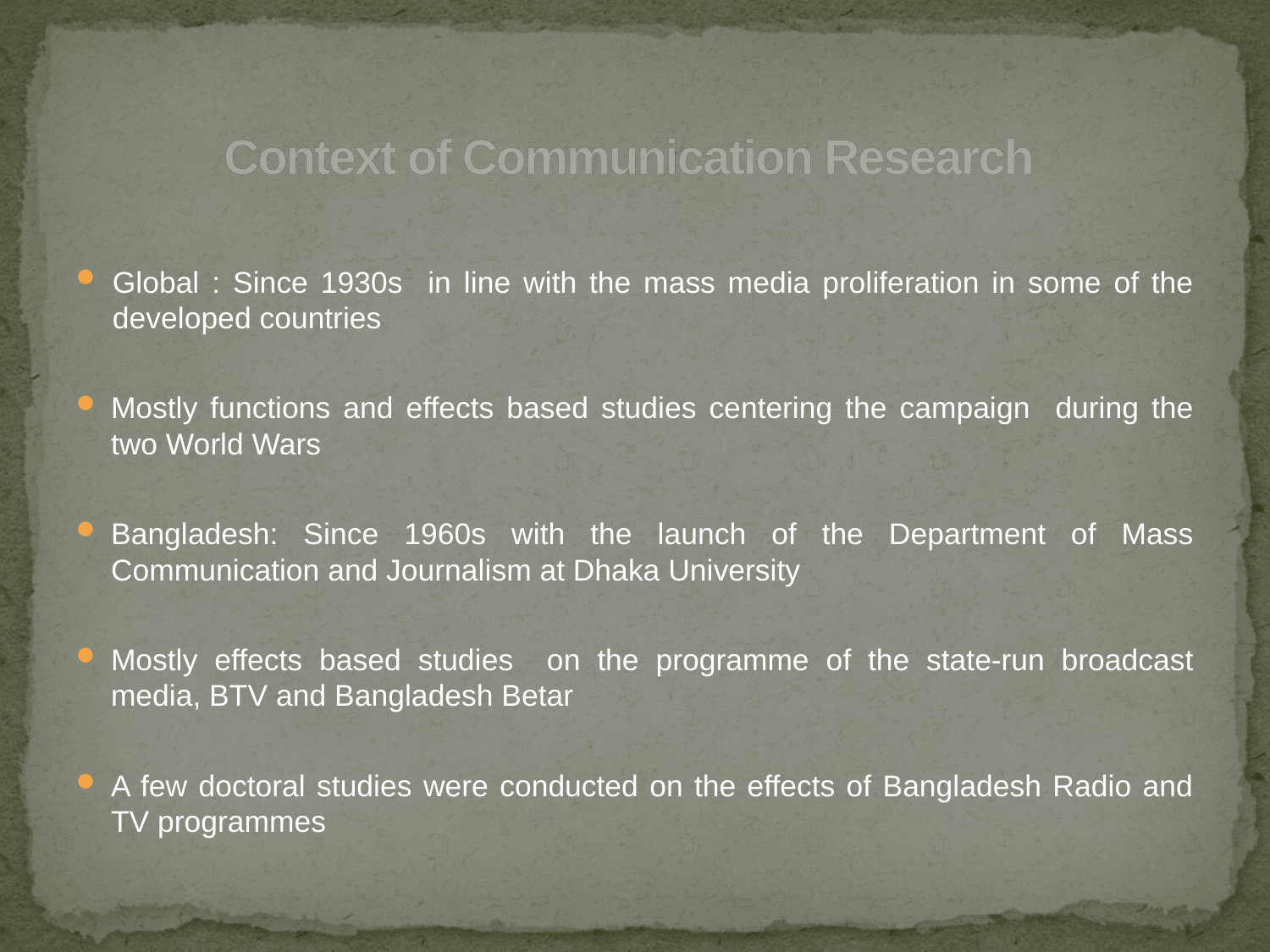

# Context of Communication Research

Global : Since 1930s  in line with the mass media proliferation in some of the developed countries

Mostly functions and effects based studies centering the campaign  during the two World Wars

Bangladesh: Since 1960s with the launch of the Department of Mass Communication and Journalism at Dhaka University

Mostly effects based studies  on the programme of the state-run broadcast media, BTV and Bangladesh Betar

A few doctoral studies were conducted on the effects of Bangladesh Radio and TV programmes